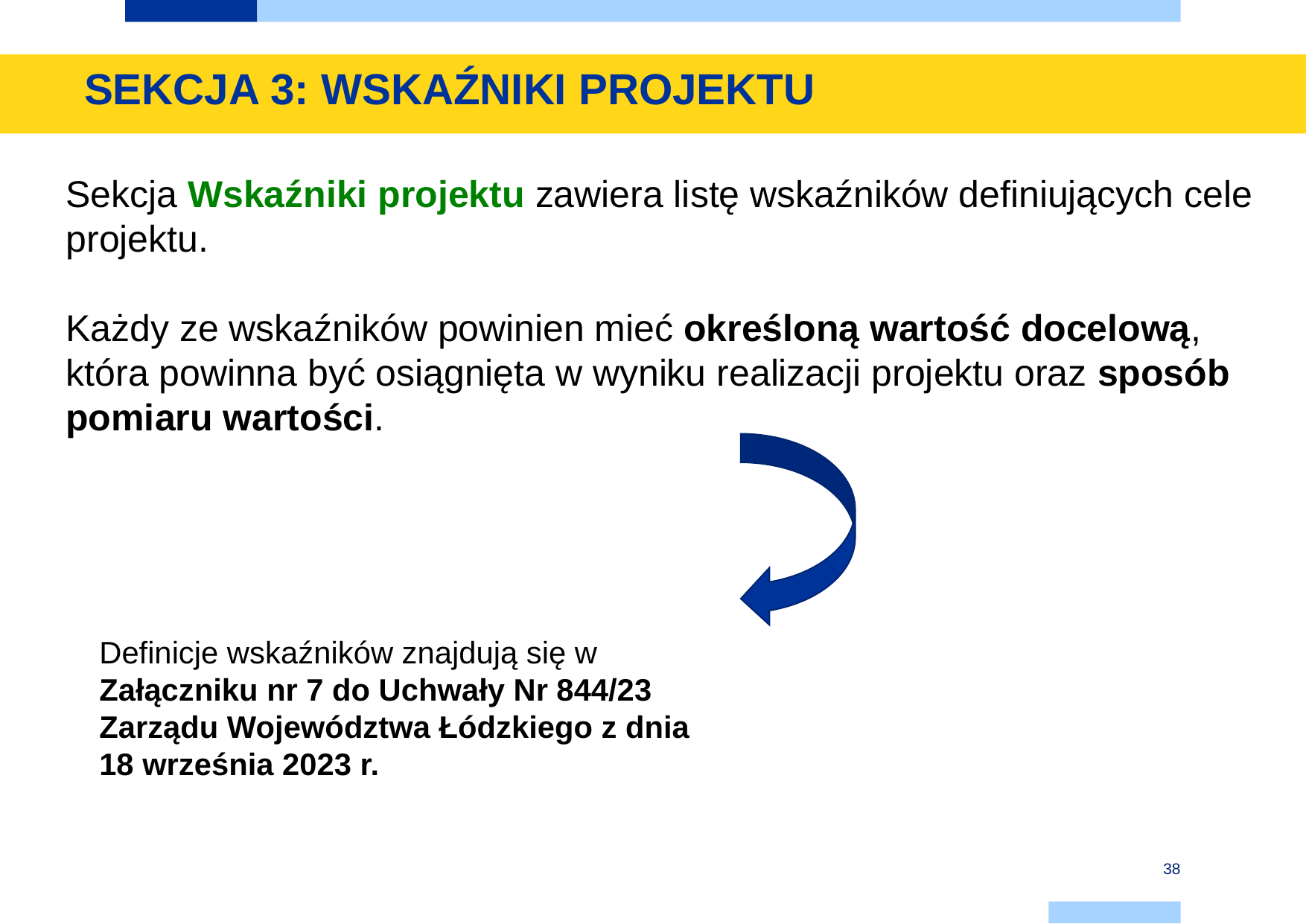

SEKCJA 3: WSKAŹNIKI PROJEKTU

Sekcja Wskaźniki projektu zawiera listę wskaźników definiujących cele projektu.

Każdy ze wskaźników powinien mieć określoną wartość docelową, która powinna być osiągnięta w wyniku realizacji projektu oraz sposób pomiaru wartości.

Definicje wskaźników znajdują się w Załączniku nr 7 do Uchwały Nr 844/23 Zarządu Województwa Łódzkiego z dnia 18 września 2023 r.
38